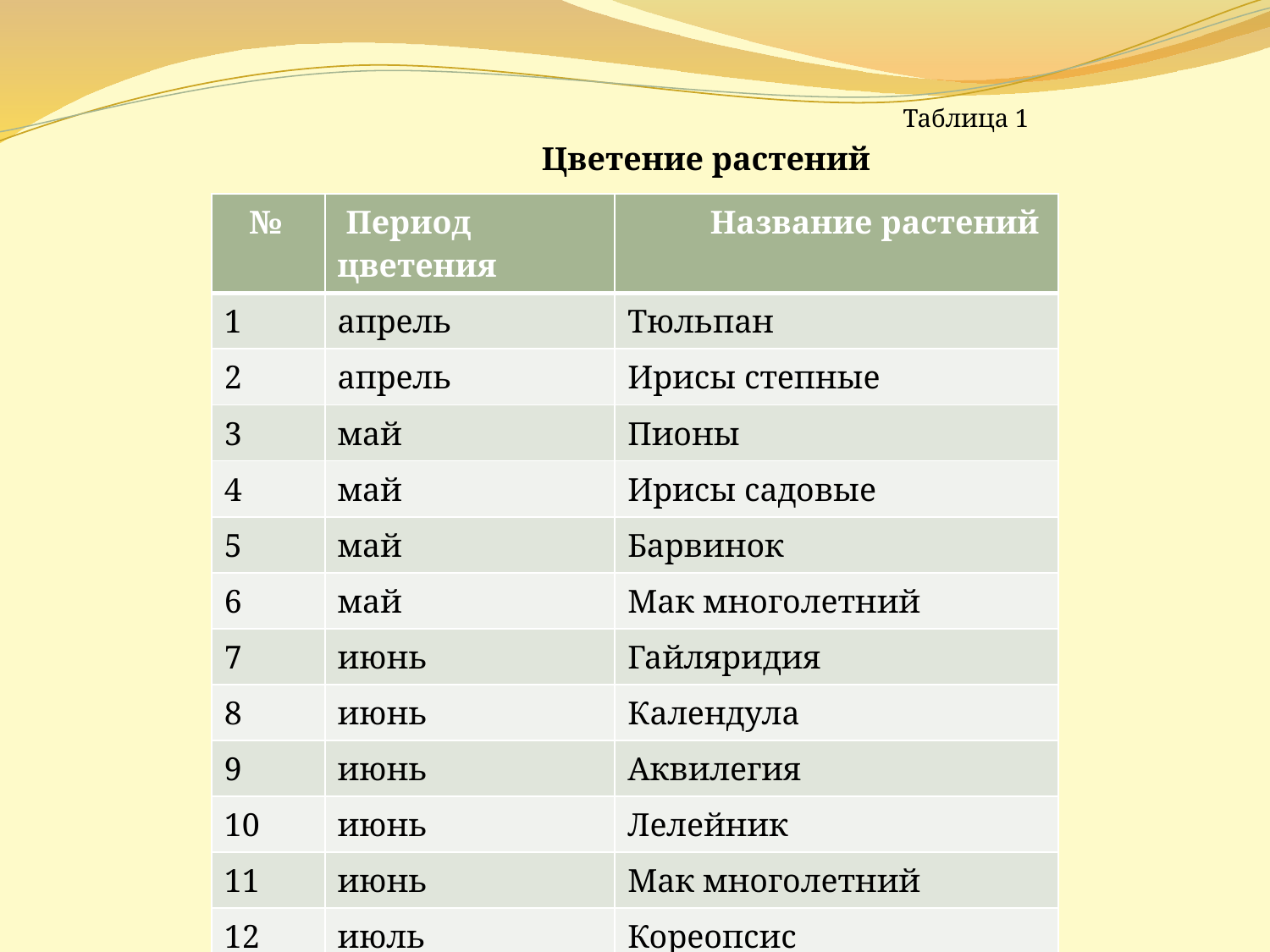

Таблица 1
                                                         Цветение растений

| № | Период цветения | Название растений |
| --- | --- | --- |
| 1 | апрель | Тюльпан |
| 2 | апрель | Ирисы степные |
| 3 | май | Пионы |
| 4 | май | Ирисы садовые |
| 5 | май | Барвинок |
| 6 | май | Мак многолетний |
| 7 | июнь | Гайляридия |
| 8 | июнь | Календула |
| 9 | июнь | Аквилегия |
| 10 | июнь | Лелейник |
| 11 | июнь | Мак многолетний |
| 12 | июль | Кореопсис |